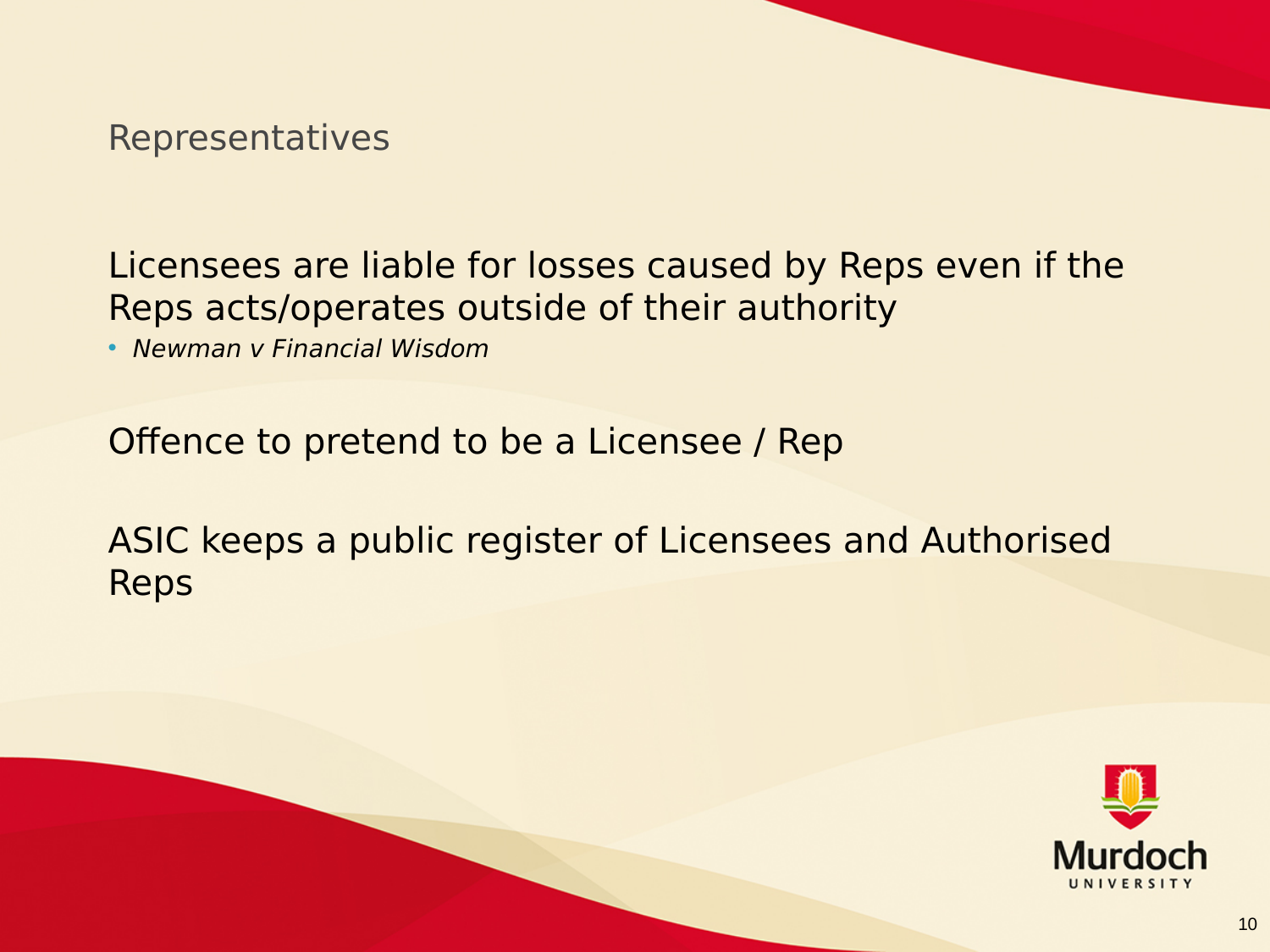

# Representatives
Licensees are liable for losses caused by Reps even if the Reps acts/operates outside of their authority
Newman v Financial Wisdom

Offence to pretend to be a Licensee / Rep

ASIC keeps a public register of Licensees and Authorised Reps

10